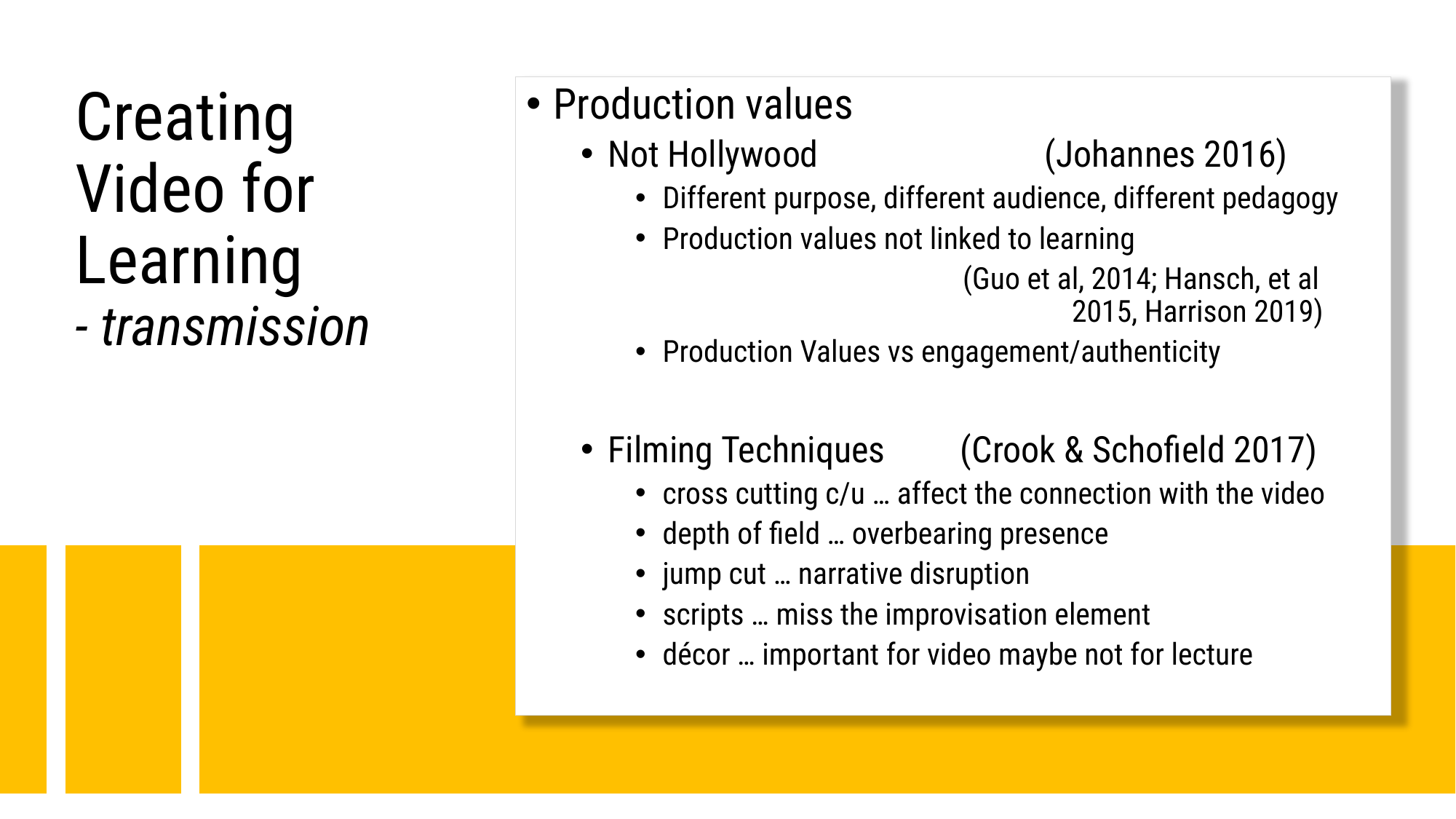

# Creating Video for Learning - transmission
Production values
Not Hollywood 		(Johannes 2016)
Different purpose, different audience, different pedagogy
Production values not linked to learning
			(Guo et al, 2014; Hansch, et al
				2015, Harrison 2019)
Production Values vs engagement/authenticity

Filming Techniques         (Crook & Schofield 2017)
cross cutting c/u … affect the connection with the video
depth of field … overbearing presence
jump cut … narrative disruption
scripts … miss the improvisation element
décor … important for video maybe not for lecture